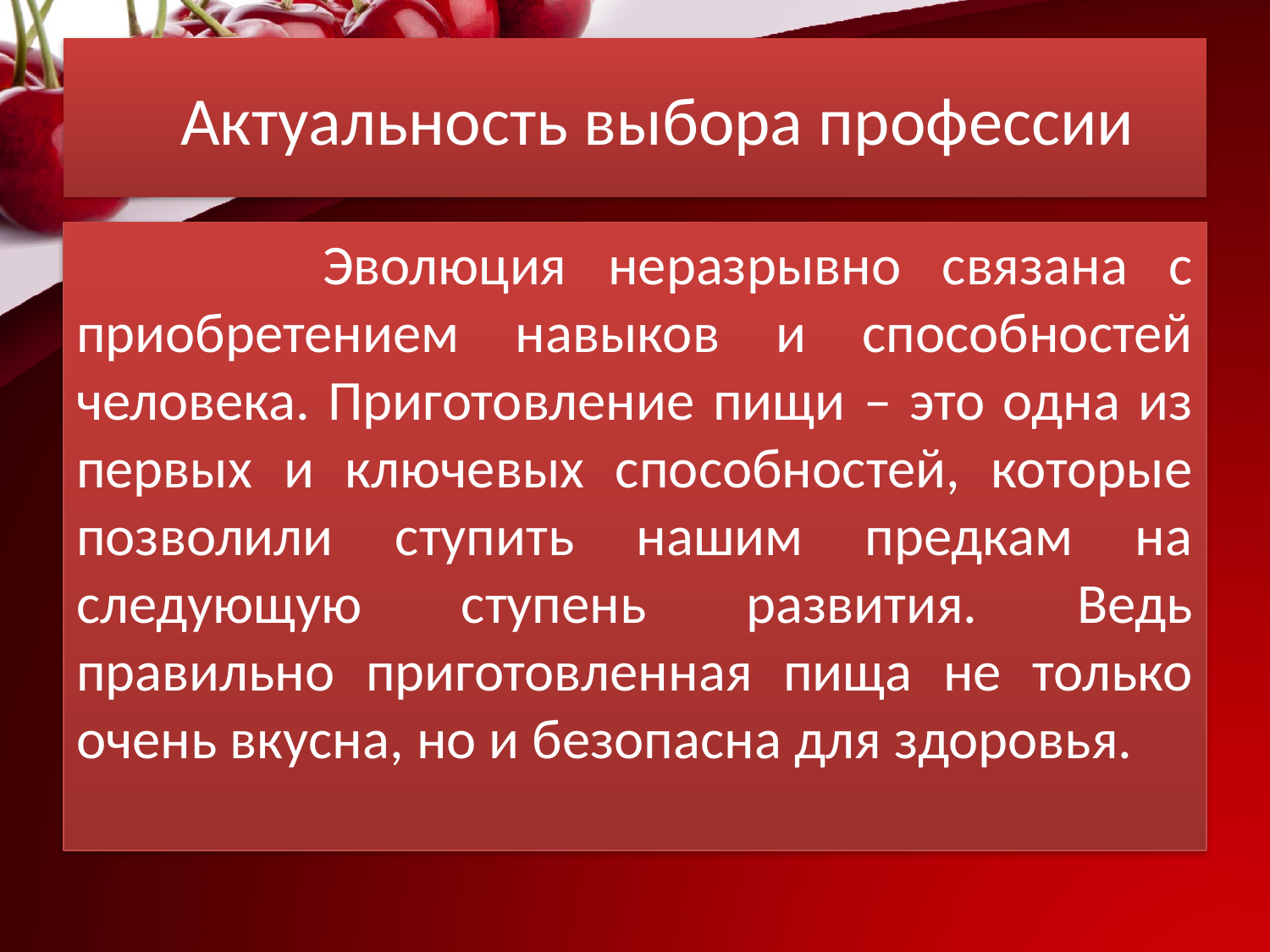

# Актуальность выбора профессии
      Эволюция неразрывно связана с приобретением навыков и способностей человека. Приготовление пищи – это одна из первых и ключевых способностей, которые позволили ступить нашим предкам на следующую ступень развития. Ведь правильно приготовленная пища не только очень вкусна, но и безопасна для здоровья.